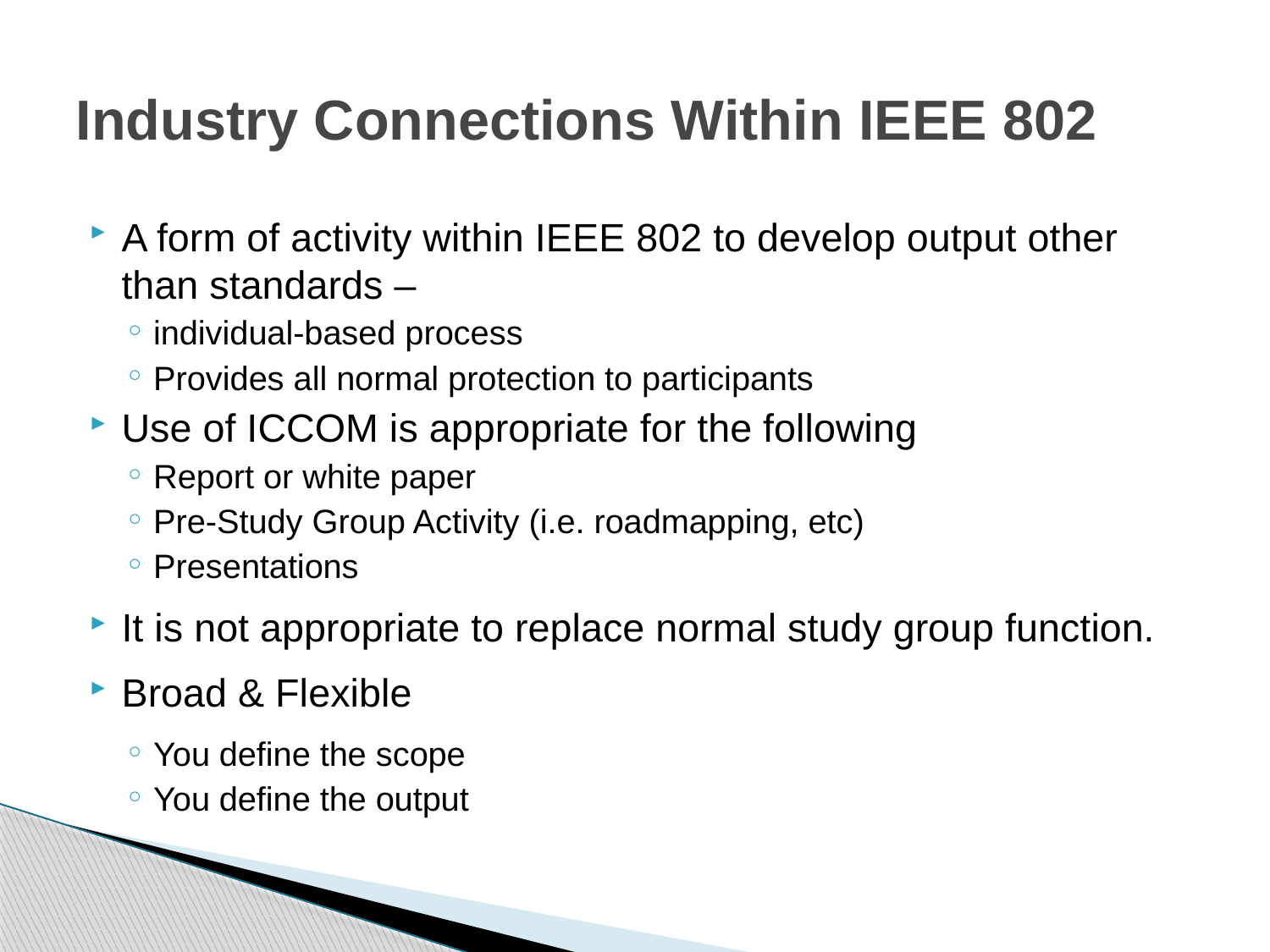

# Industry Connections Within IEEE 802
A form of activity within IEEE 802 to develop output other than standards –
individual-based process
Provides all normal protection to participants
Use of ICCOM is appropriate for the following
Report or white paper
Pre-Study Group Activity (i.e. roadmapping, etc)
Presentations
It is not appropriate to replace normal study group function.
Broad & Flexible
You define the scope
You define the output